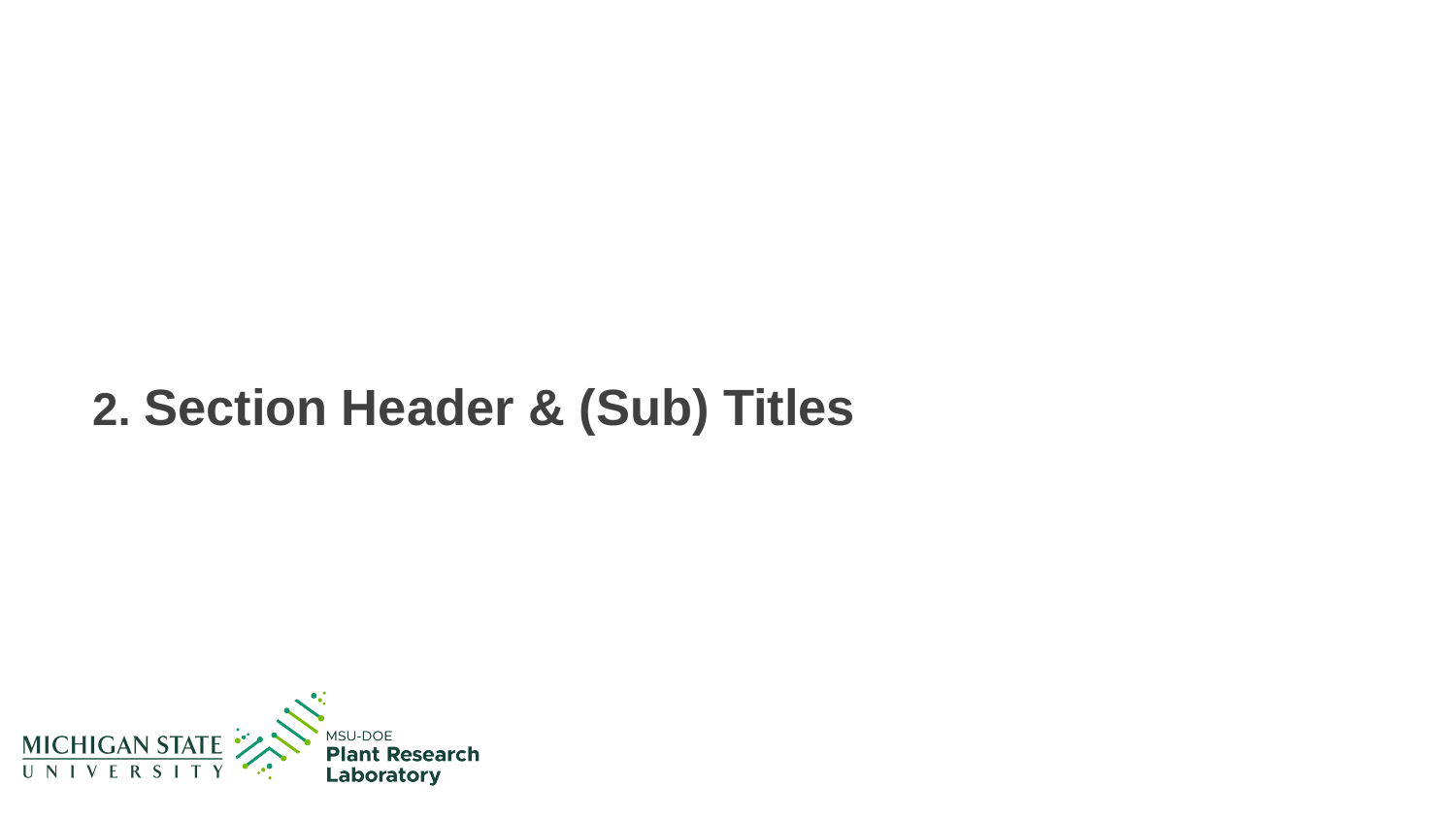

# 2. Section Header & (Sub) Titles